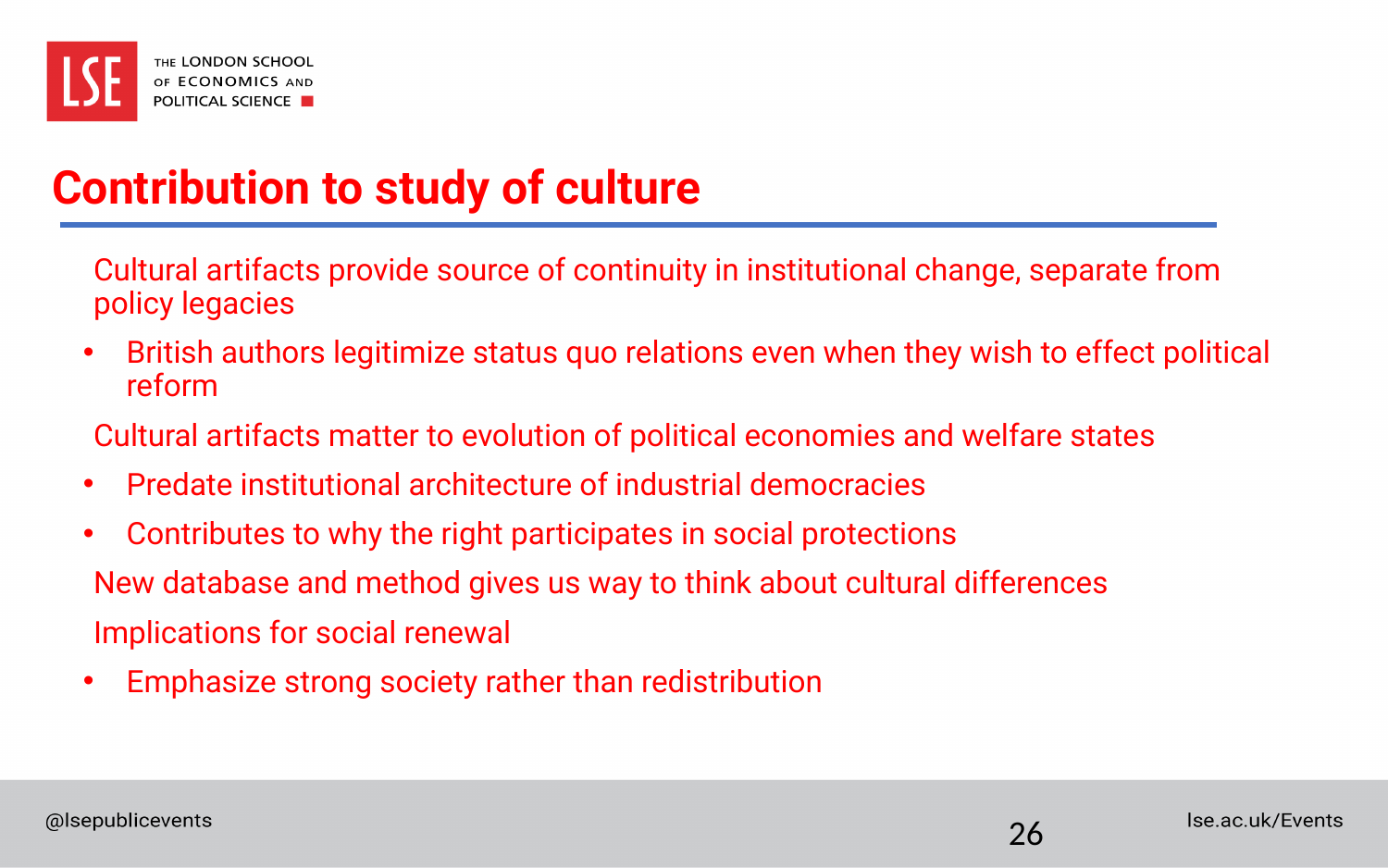

# Contribution to study of culture
Cultural artifacts provide source of continuity in institutional change, separate from policy legacies
British authors legitimize status quo relations even when they wish to effect political reform
Cultural artifacts matter to evolution of political economies and welfare states
Predate institutional architecture of industrial democracies
Contributes to why the right participates in social protections
New database and method gives us way to think about cultural differences
Implications for social renewal
Emphasize strong society rather than redistribution

26